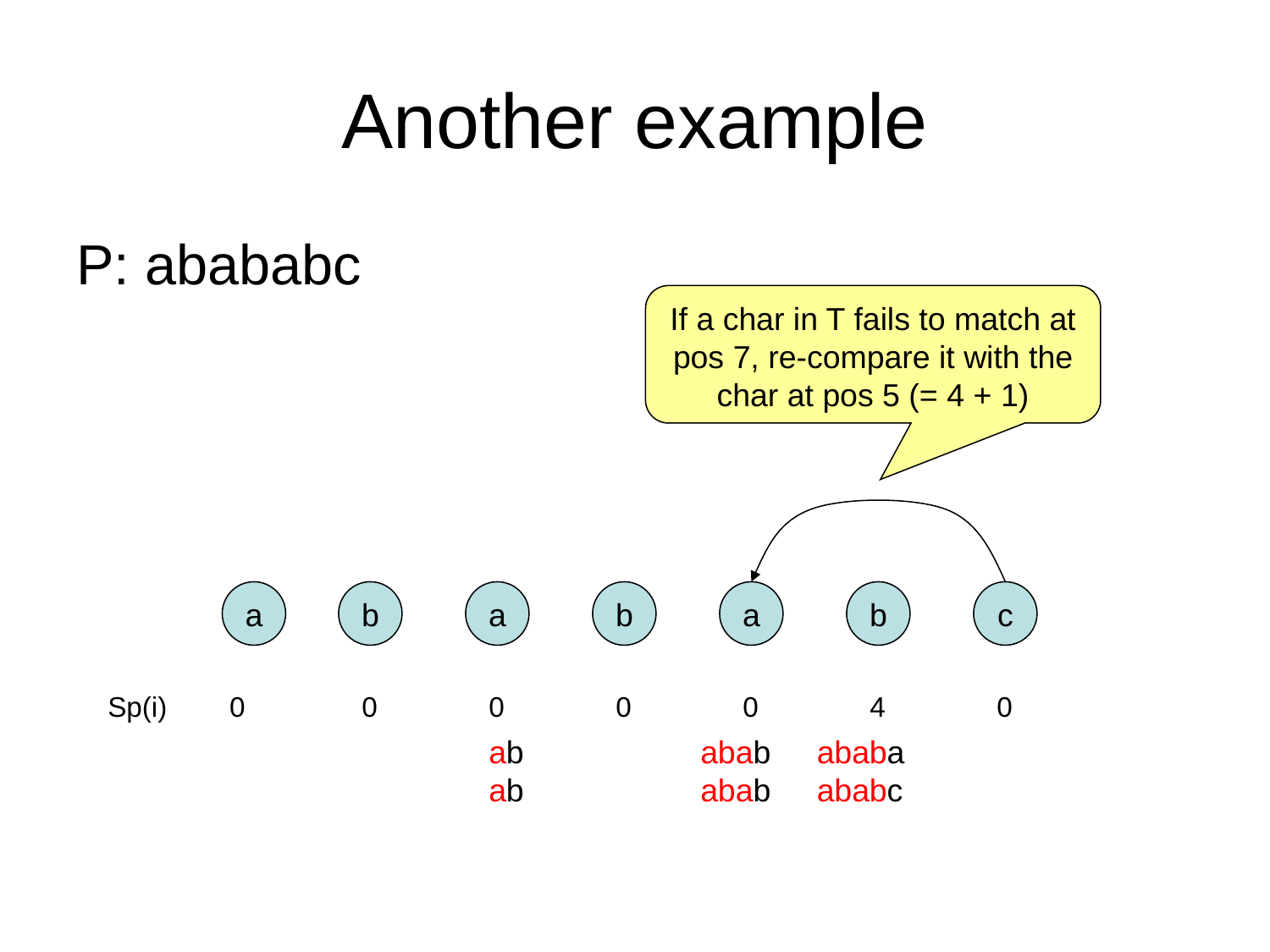

# Another example
P: abababc
If a char in T fails to match at pos 7, re-compare it with the char at pos 5 (= 4 + 1)

a
b
a
b
a
b
c
Sp(i)        0	0	0	0	0	4	0
ab
ab
abab
abab
ababa
ababc